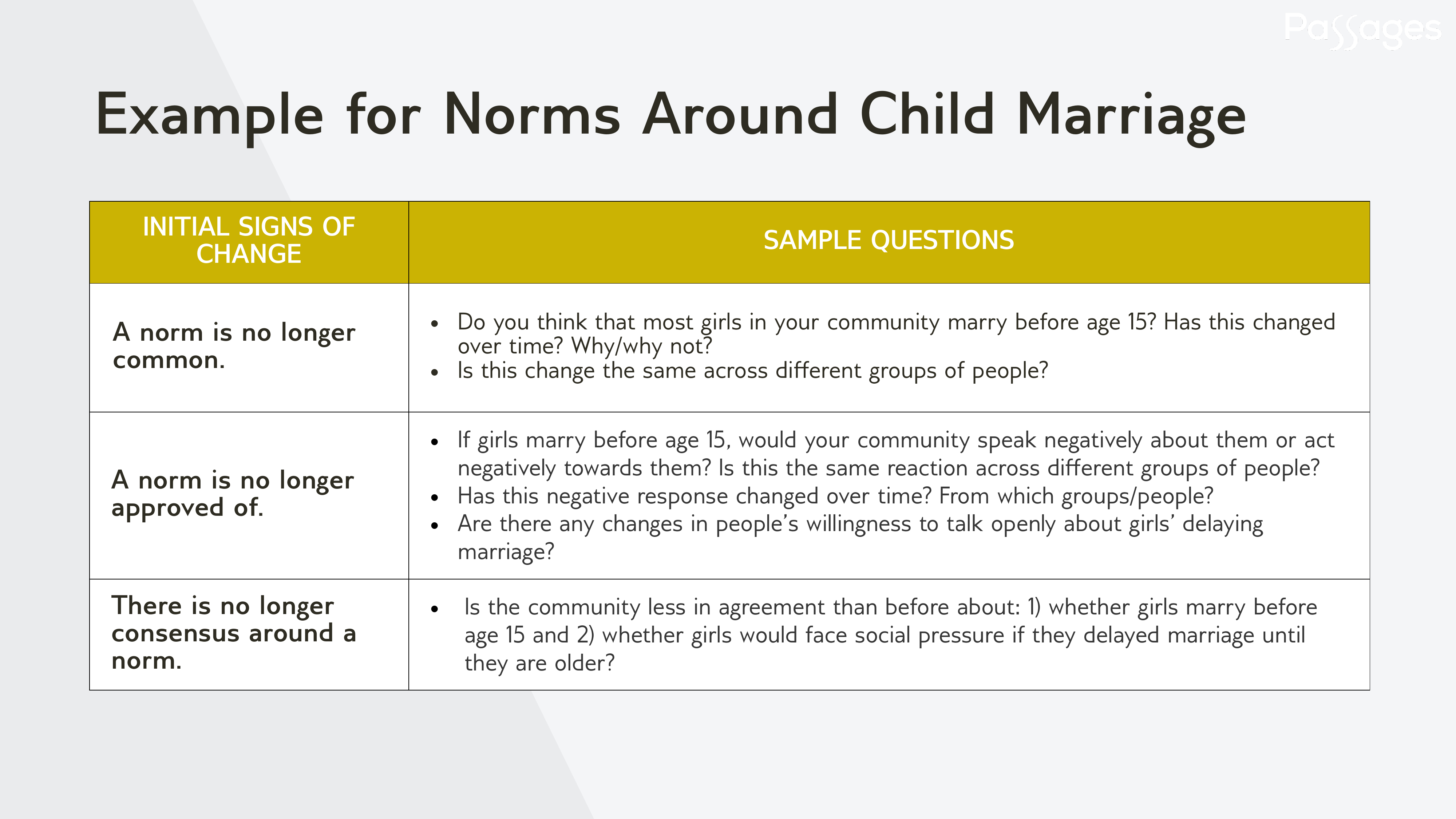

Example for Norms Around Child Marriage
| INITIAL SIGNS OF CHANGE | SAMPLE QUESTIONS |
| --- | --- |
| A norm is no longer common. | Do you think that most girls in your community marry before age 15? Has this changed over time? Why/why not? Is this change the same across different groups of people? |
| A norm is no longer approved of. | If girls marry before age 15, would your community speak negatively about them or act negatively towards them? Is this the same reaction across different groups of people? Has this negative response changed over time? From which groups/people? Are there any changes in people’s willingness to talk openly about girls’ delaying marriage? |
| There is no longer consensus around a norm. | Is the community less in agreement than before about: 1) whether girls marry before age 15 and 2) whether girls would face social pressure if they delayed marriage until they are older? |